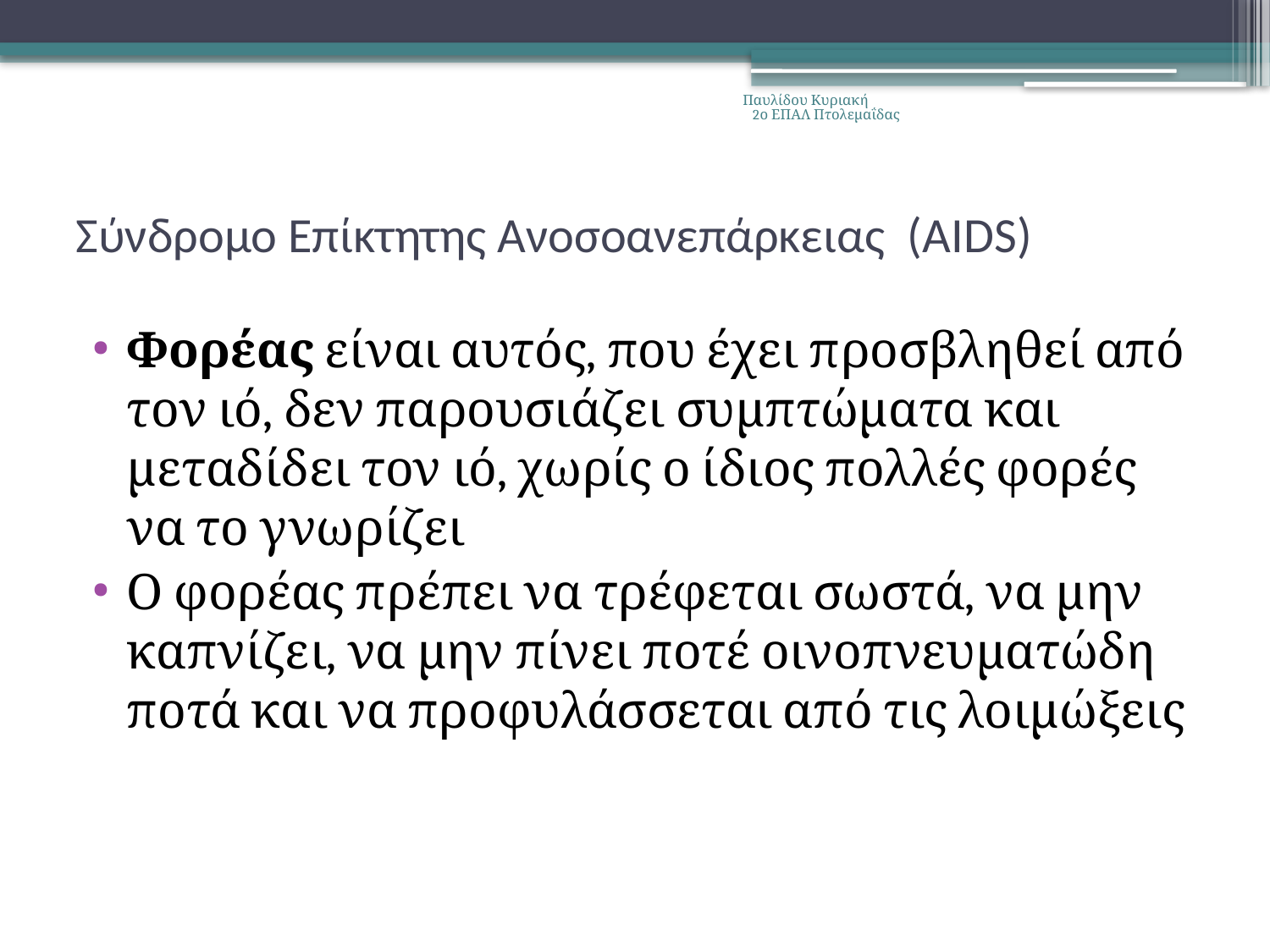

Παυλίδου Κυριακή             2ο ΕΠΑΛ Πτολεμαΐδας
# Σύνδρομο Επίκτητης Ανοσοανεπάρκειας  (AIDS)
Φορέας είναι αυτός, που έχει προσβληθεί από τον ιό, δεν παρουσιάζει συμπτώματα και μεταδίδει τον ιό, χωρίς ο ίδιος πολλές φορές να το γνωρίζει
Ο φορέας πρέπει να τρέφεται σωστά, να μην καπνίζει, να μην πίνει ποτέ οινοπνευματώδη ποτά και να προφυλάσσεται από τις λοιμώξεις